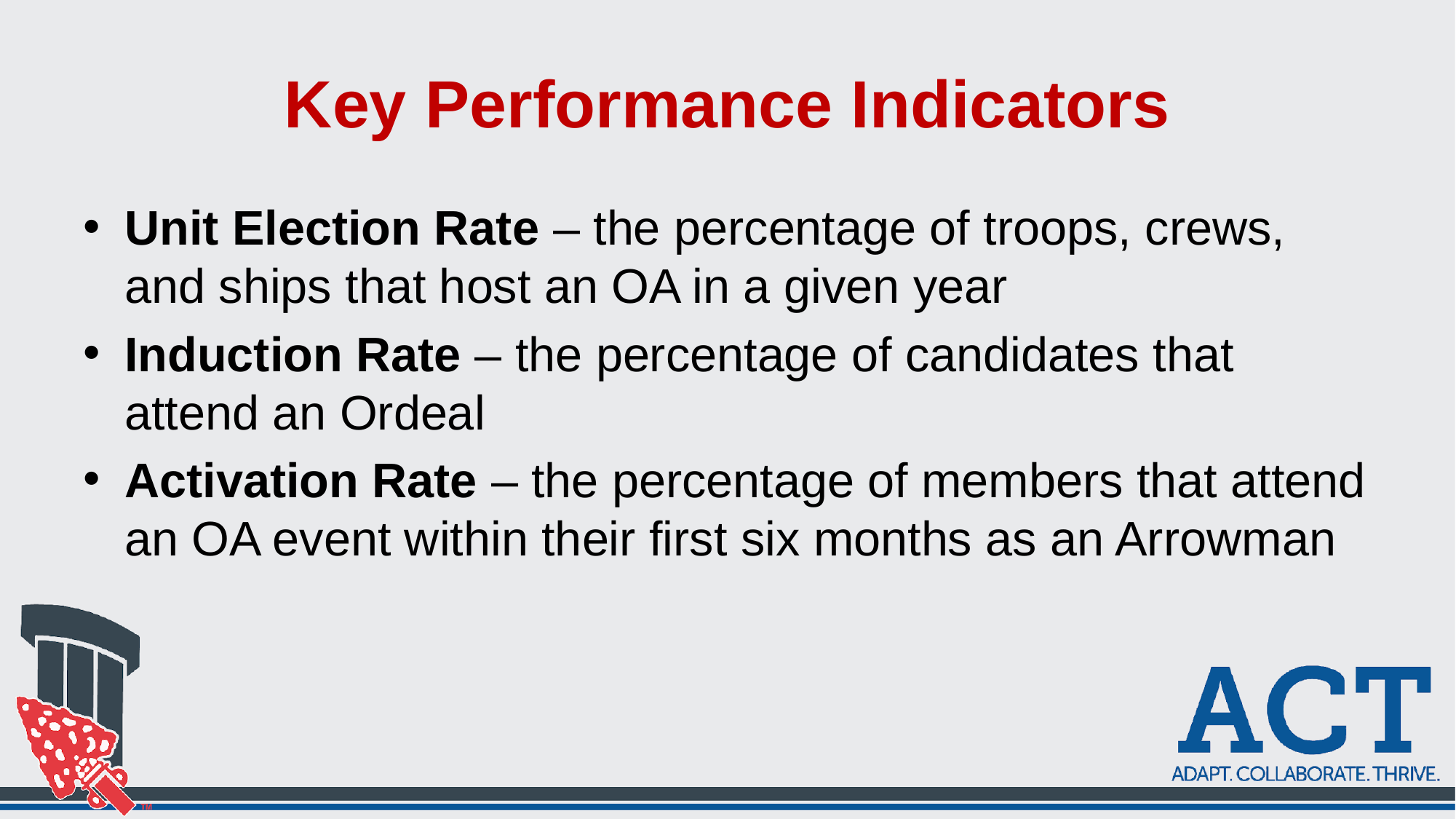

# Key Performance Indicators
Unit Election Rate – the percentage of troops, crews, and ships that host an OA in a given year
Induction Rate – the percentage of candidates that attend an Ordeal
Activation Rate – the percentage of members that attend an OA event within their first six months as an Arrowman